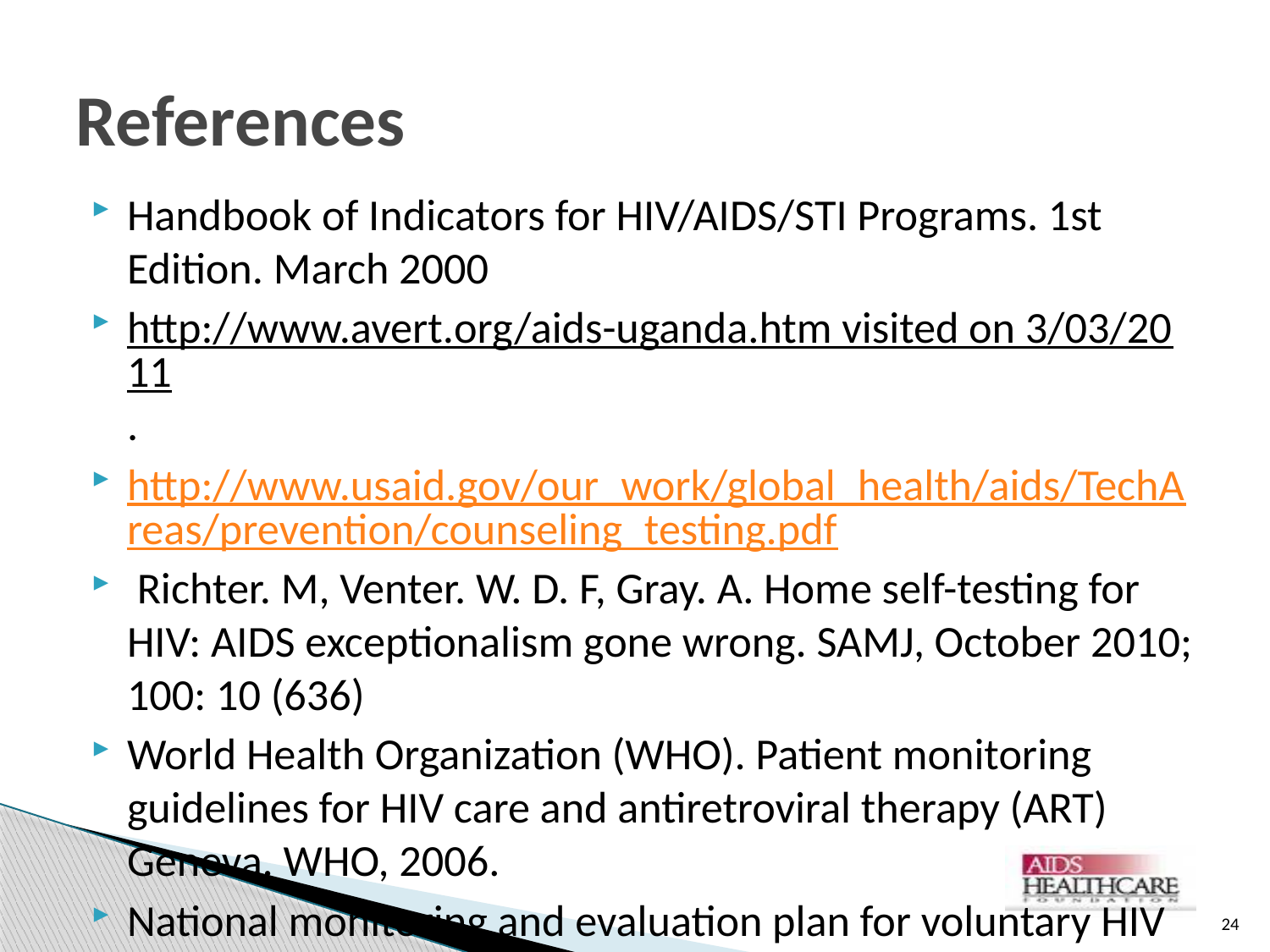

# References
Handbook of Indicators for HIV/AIDS/STI Programs. 1st Edition. March 2000
http://www.avert.org/aids-uganda.htm visited on 3/03/2011.
http://www.usaid.gov/our_work/global_health/aids/TechAreas/prevention/counseling_testing.pdf
 Richter. M, Venter. W. D. F, Gray. A. Home self-testing for HIV: AIDS exceptionalism gone wrong. SAMJ, October 2010; 100: 10 (636)
World Health Organization (WHO). Patient monitoring guidelines for HIV care and antiretroviral therapy (ART) Geneva. WHO, 2006.
National monitoring and evaluation plan for voluntary HIV counseling and testing.

24